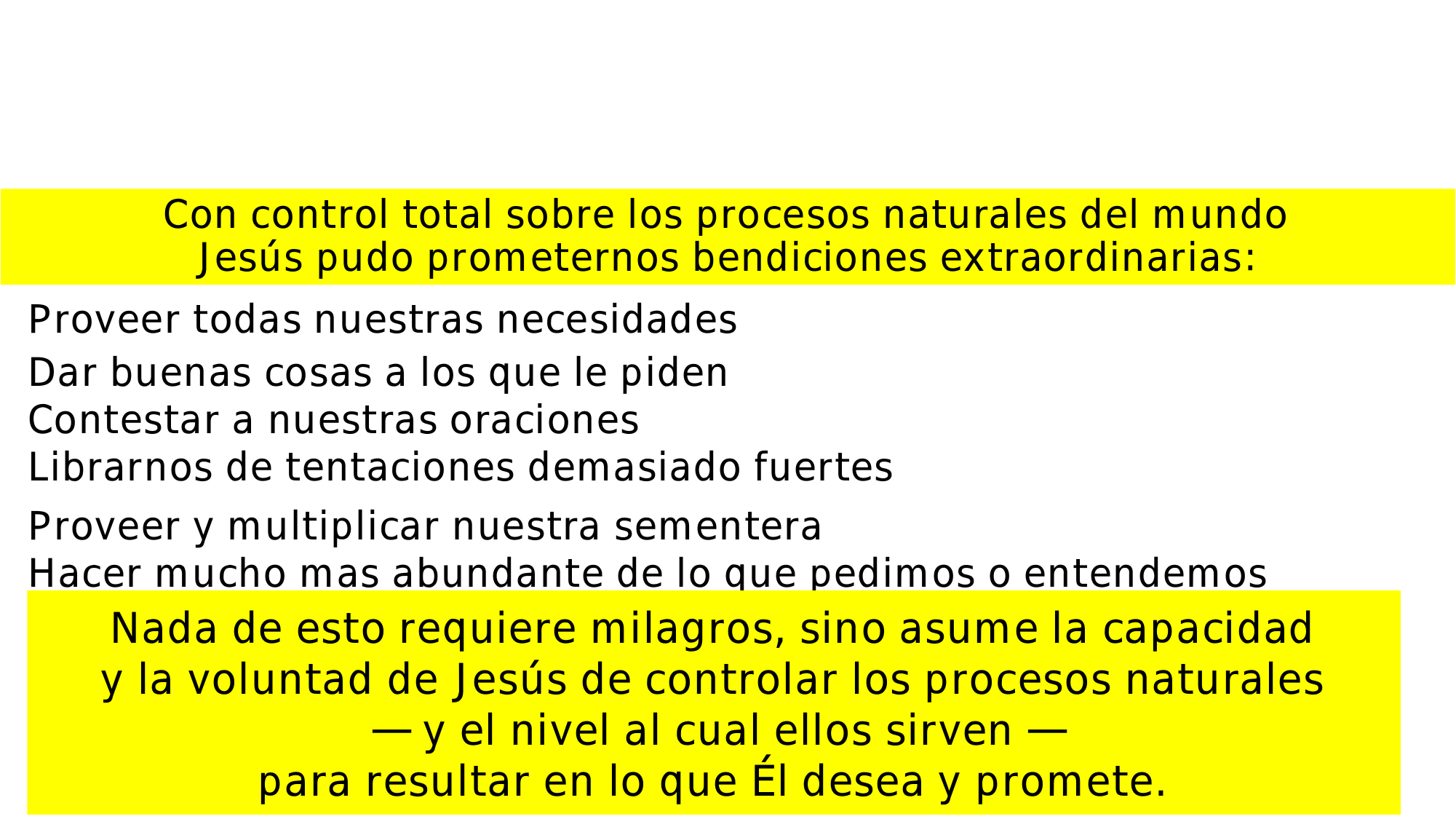

Con control total sobre los procesos naturales del mundo
Jesús pudo prometernos bendiciones extraordinarias:
Proveer todas nuestras necesidades
Dar buenas cosas a los que le piden
Contestar a nuestras oraciones
Librarnos de tentaciones demasiado fuertes
Proveer y multiplicar nuestra sementera
Hacer mucho mas abundante de lo que pedimos o entendemos
Todo lo necesario para evitar la ansiedad
Nada de esto requiere milagros, sino asume la capacidad
y la voluntad de Jesús de controlar los procesos naturales
 — y el nivel al cual ellos sirven —
para resultar en lo que Él desea y promete.
Tener Sus ojos y oídos abiertos a nosotros
Librarnos de ciertas pruebas
Tendremos lo que pedimos, si es conforme a Su voluntad